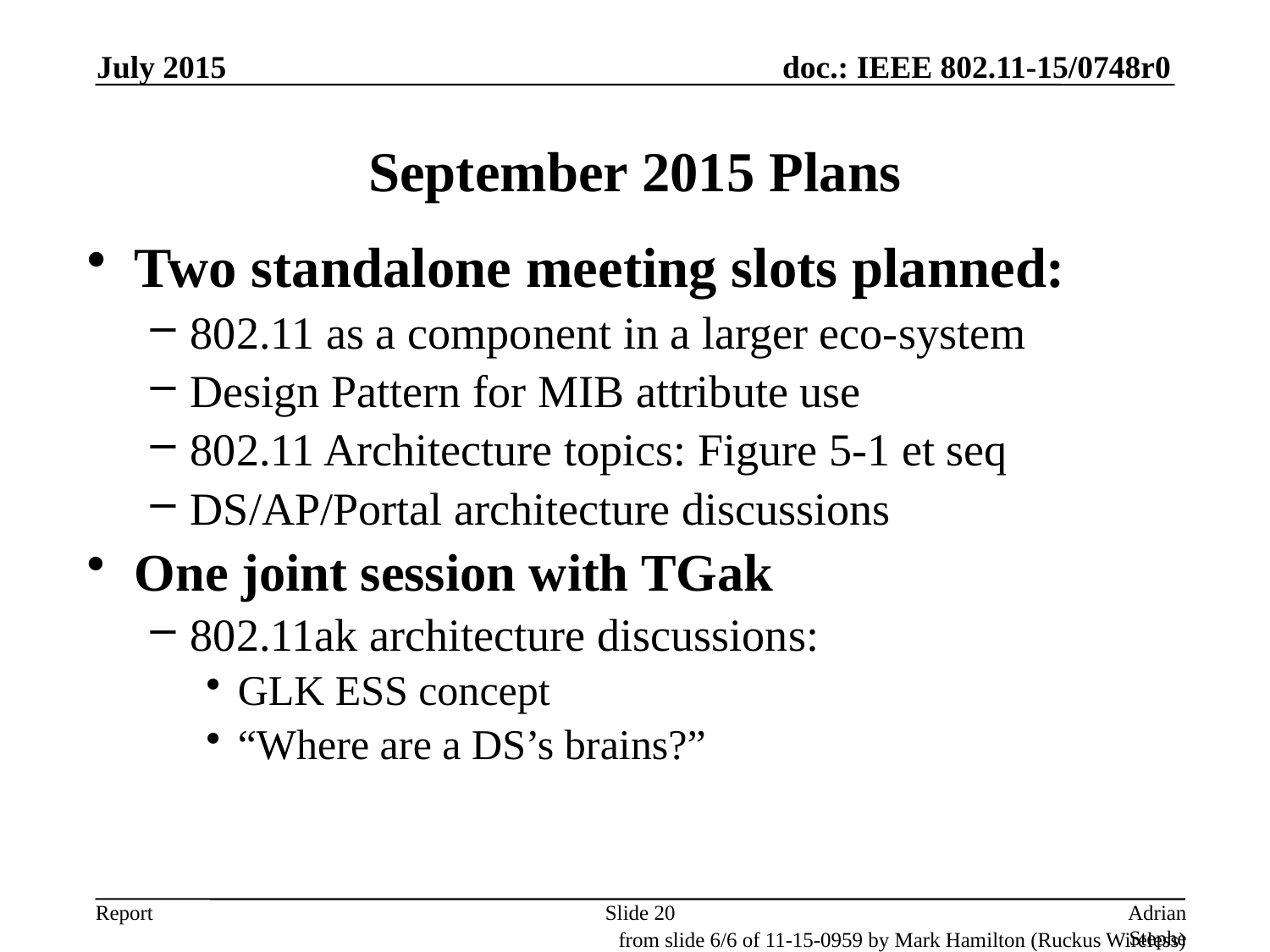

July 2015
# September 2015 Plans
Two standalone meeting slots planned:
802.11 as a component in a larger eco-system
Design Pattern for MIB attribute use
802.11 Architecture topics: Figure 5-1 et seq
DS/AP/Portal architecture discussions
One joint session with TGak
802.11ak architecture discussions:
GLK ESS concept
“Where are a DS’s brains?”

Slide 20
Adrian Stephens, Intel
from slide 6/6 of 11-15-0959 by Mark Hamilton (Ruckus Wireless)